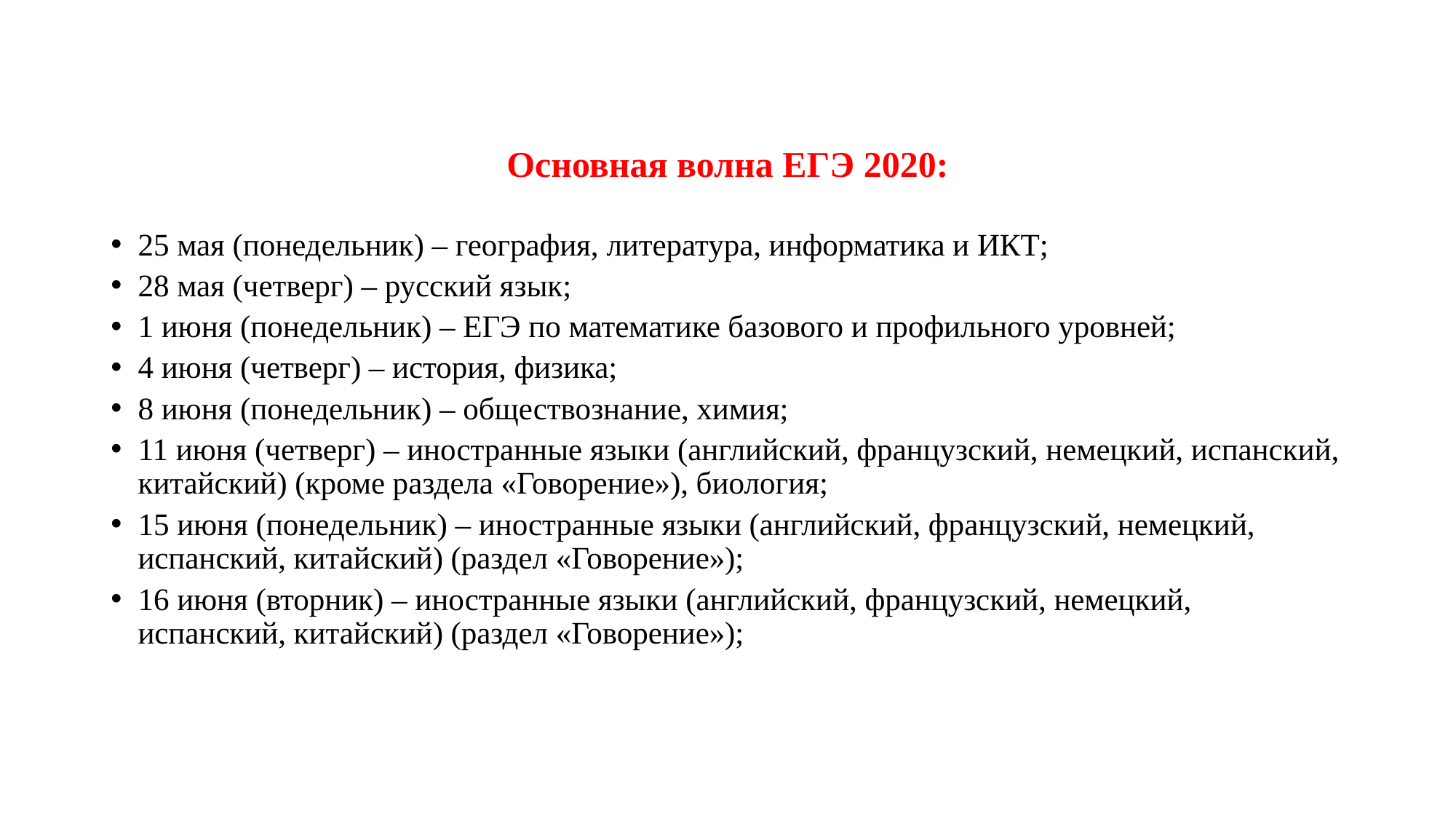

Основная волна ЕГЭ 2020:

25 мая (понедельник) – география, литература, информатика и ИКТ;
28 мая (четверг) – русский язык;
1 июня (понедельник) – ЕГЭ по математике базового и профильного уровней;
4 июня (четверг) – история, физика;
8 июня (понедельник) – обществознание, химия;
11 июня (четверг) – иностранные языки (английский, французский, немецкий, испанский, китайский) (кроме раздела «Говорение»), биология;
15 июня (понедельник) – иностранные языки (английский, французский, немецкий, испанский, китайский) (раздел «Говорение»);
16 июня (вторник) – иностранные языки (английский, французский, немецкий, испанский, китайский) (раздел «Говорение»);